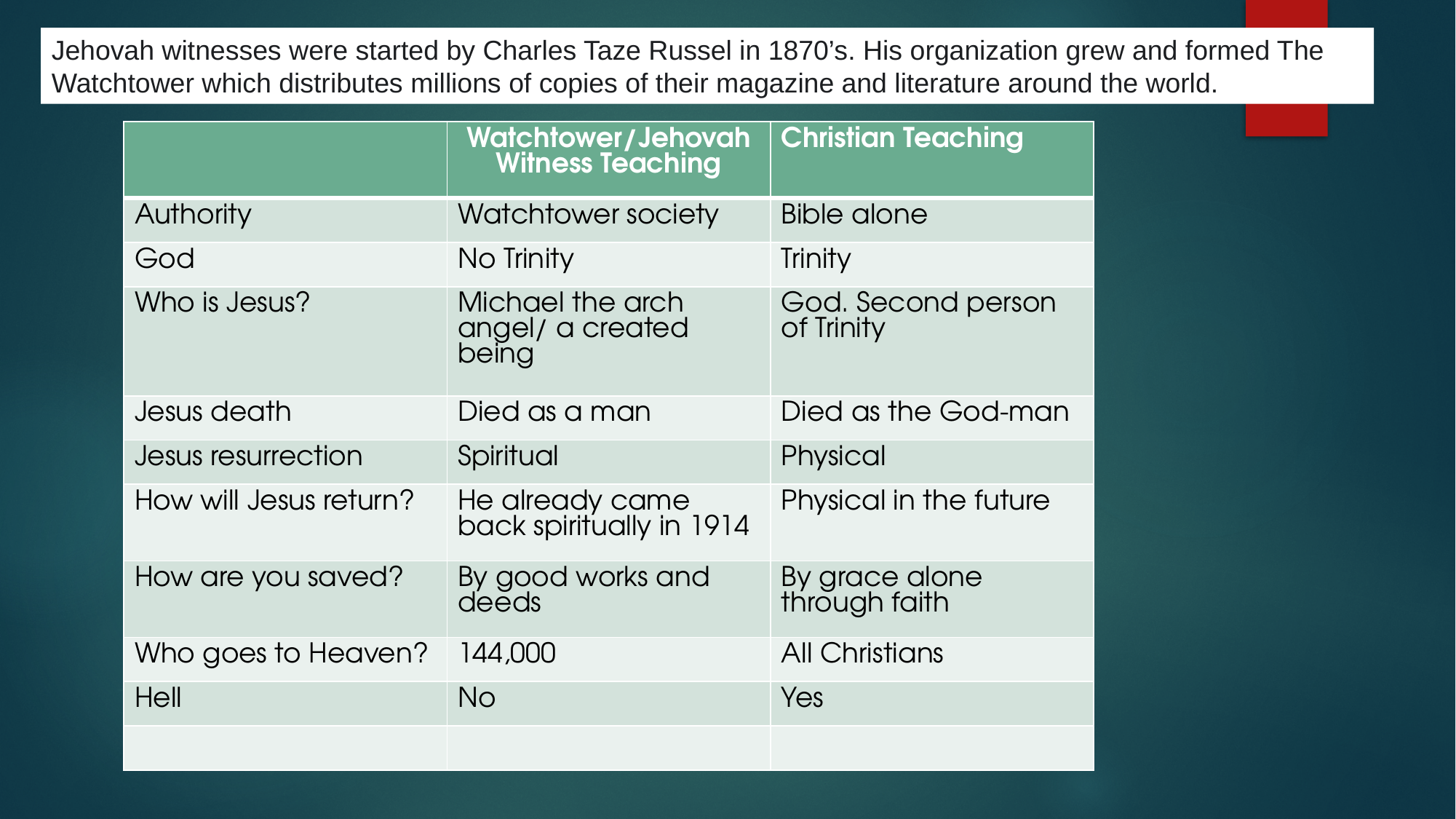

Jehovah witnesses were started by Charles Taze Russel in 1870’s. His organization grew and formed The Watchtower which distributes millions of copies of their magazine and literature around the world.
|  | Watchtower/Jehovah Witness Teaching | Christian Teaching |
| --- | --- | --- |
| Authority | Watchtower society | Bible alone |
| God | No Trinity | Trinity |
| Who is Jesus? | Michael the arch angel/ a created being | God. Second person of Trinity |
| Jesus death | Died as a man | Died as the God-man |
| Jesus resurrection | Spiritual | Physical |
| How will Jesus return? | He already came back spiritually in 1914 | Physical in the future |
| How are you saved? | By good works and deeds | By grace alone through faith |
| Who goes to Heaven? | 144,000 | All Christians |
| Hell | No | Yes |
|  |  |  |